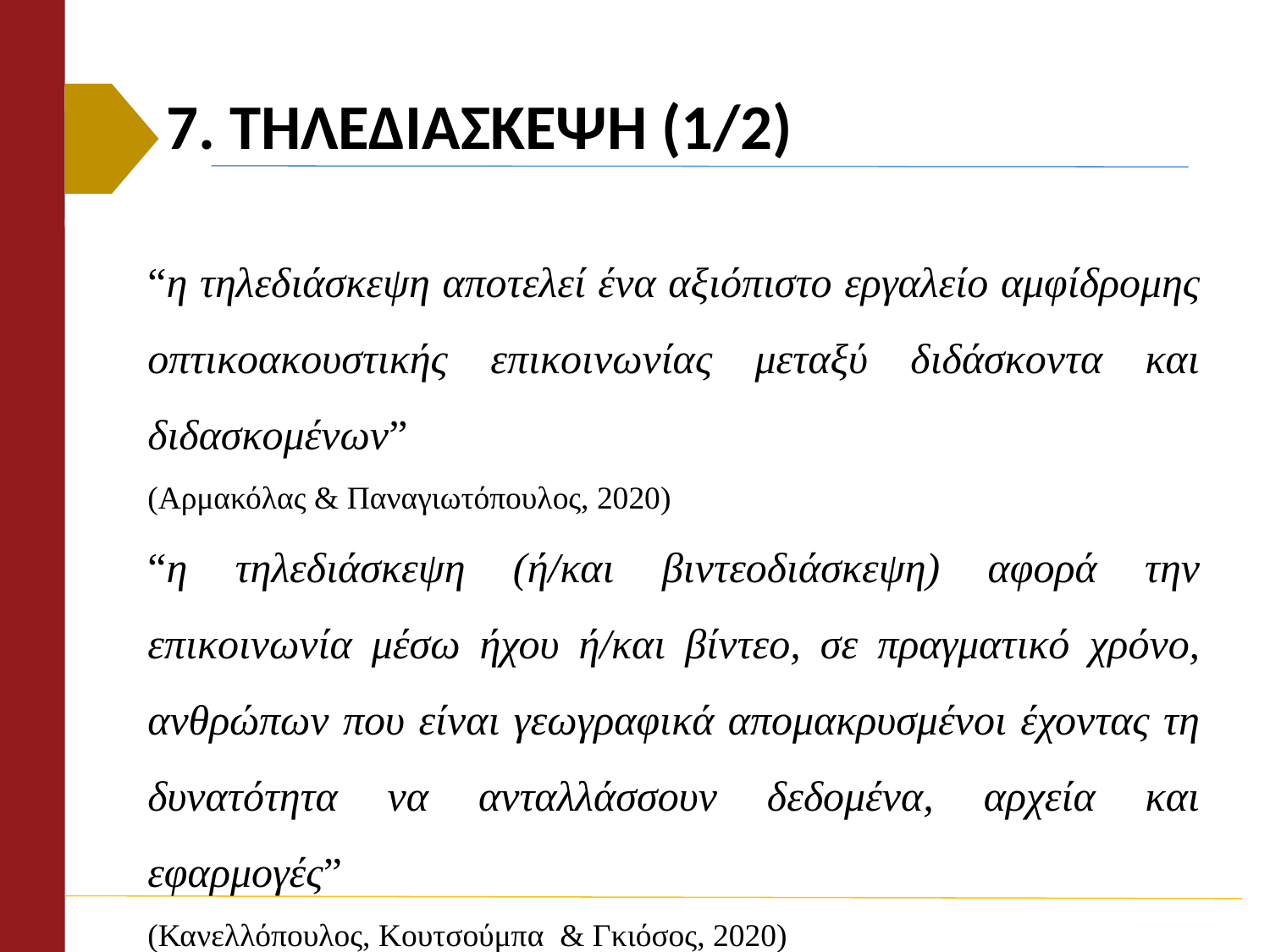

# 7. ΤΗΛΕΔΙΑΣΚΕΨΗ (1/2)

“η τηλεδιάσκεψη αποτελεί ένα αξιόπιστο εργαλείο αμφίδρομης οπτικοακουστικής επικοινωνίας μεταξύ διδάσκοντα και διδασκομένων”
(Αρμακόλας & Παναγιωτόπουλος, 2020)
“η τηλεδιάσκεψη (ή/και βιντεοδιάσκεψη) αφορά την επικοινωνία μέσω ήχου ή/και βίντεο, σε πραγματικό χρόνο, ανθρώπων που είναι γεωγραφικά απομακρυσμένοι έχοντας τη δυνατότητα να ανταλλάσσουν δεδομένα, αρχεία και εφαρμογές”
(Κανελλόπουλος, Κουτσούμπα  & Γκιόσος, 2020)